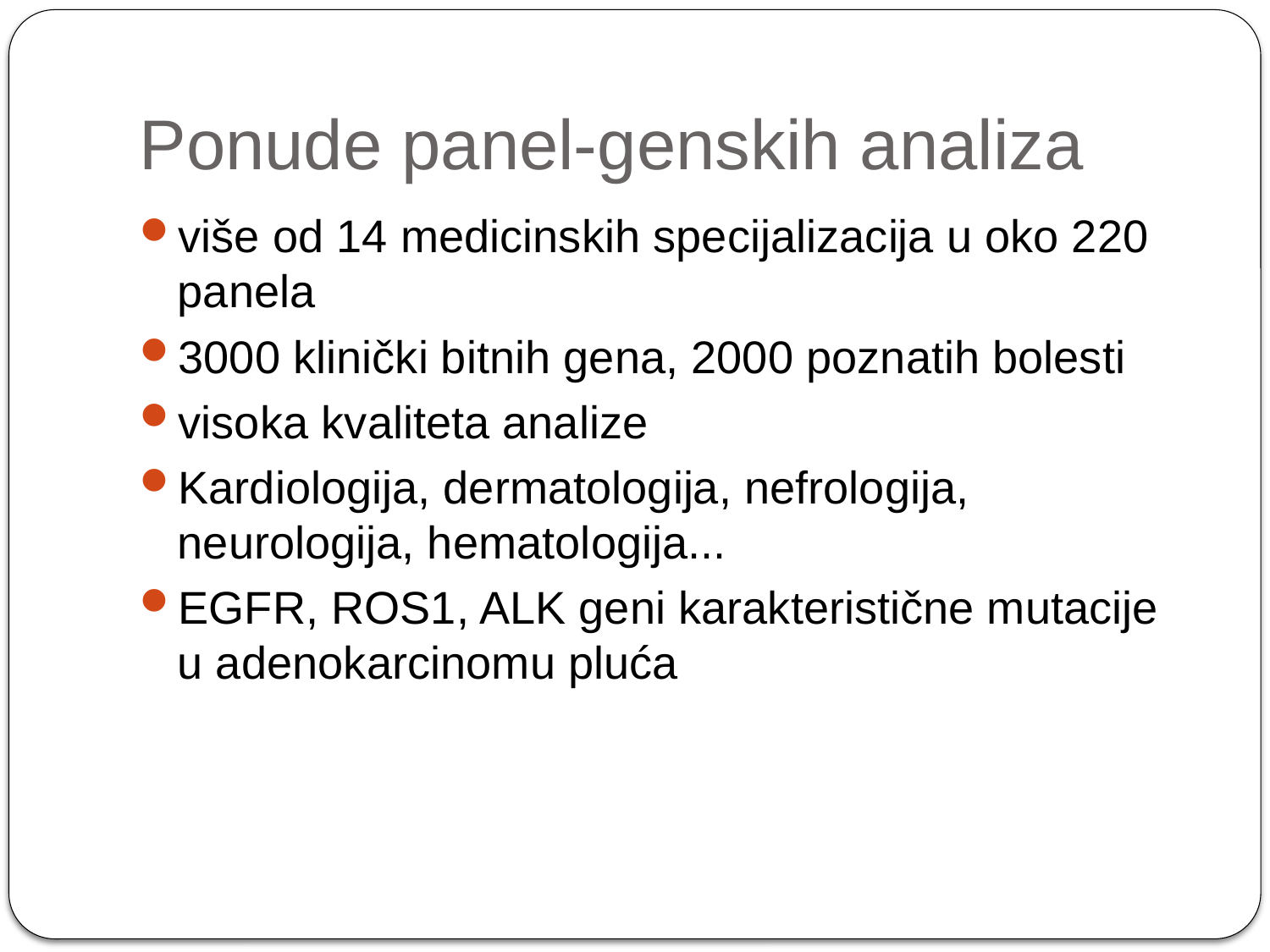

# Ponude panel-genskih analiza
više od 14 medicinskih specijalizacija u oko 220 panela
3000 klinički bitnih gena, 2000 poznatih bolesti
visoka kvaliteta analize
Kardiologija, dermatologija, nefrologija, neurologija, hematologija...
EGFR, ROS1, ALK geni karakteristične mutacije u adenokarcinomu pluća